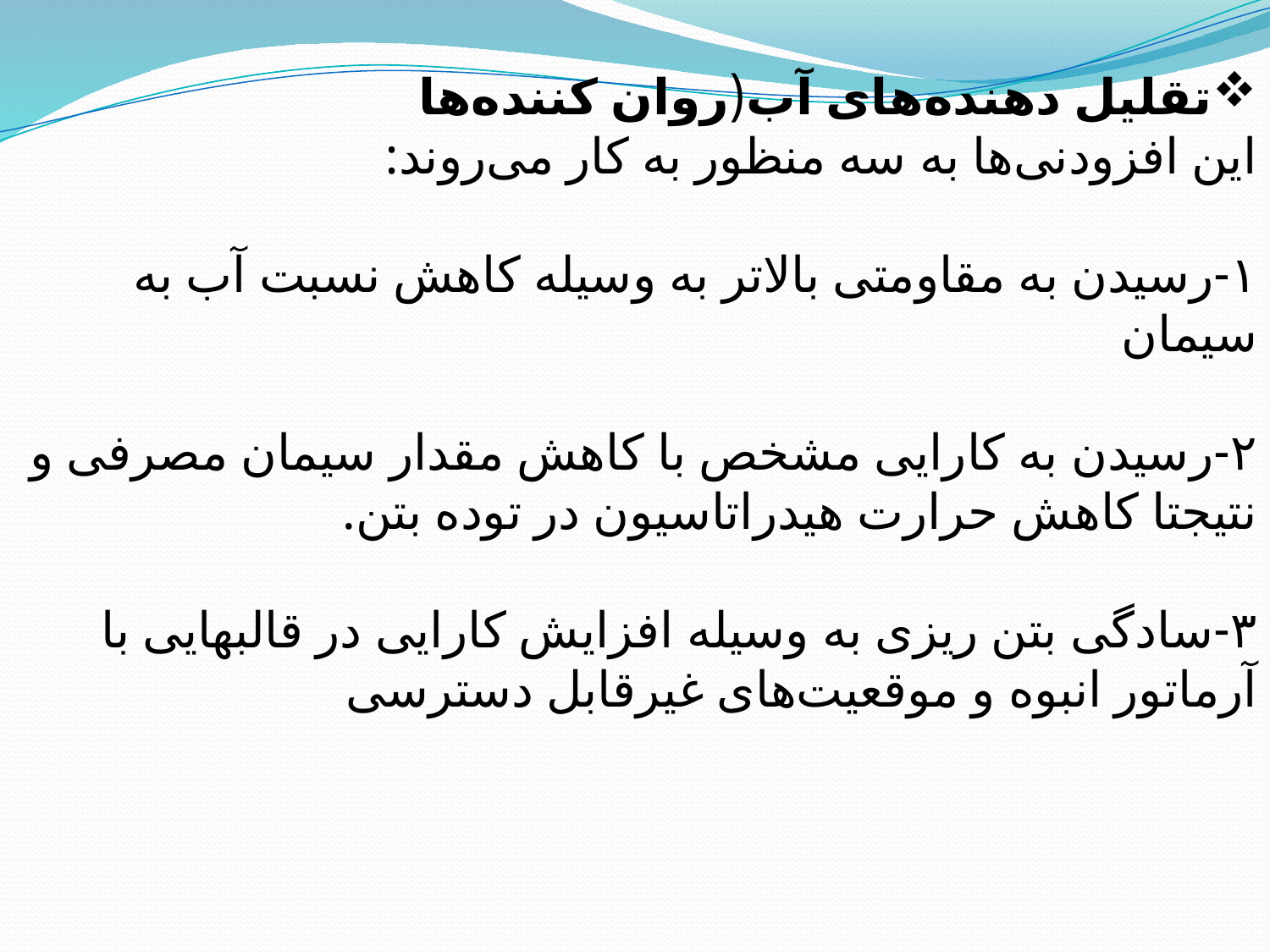

تقلیل دهنده‌های آب(روان کننده‌ها
این افزودنی‌ها به سه منظور به کار می‌روند:

۱-رسیدن به مقاومتی بالاتر به وسیله کاهش نسبت آب به سیمان

۲-رسیدن به کارایی مشخص با کاهش مقدار سیمان مصرفی و نتیجتا کاهش حرارت هیدراتاسیون در توده بتن.

۳-سادگی بتن ریزی به وسیله افزایش کارایی در قالبهایی با آرماتور انبوه و موقعیت‌های غیرقابل دسترسی